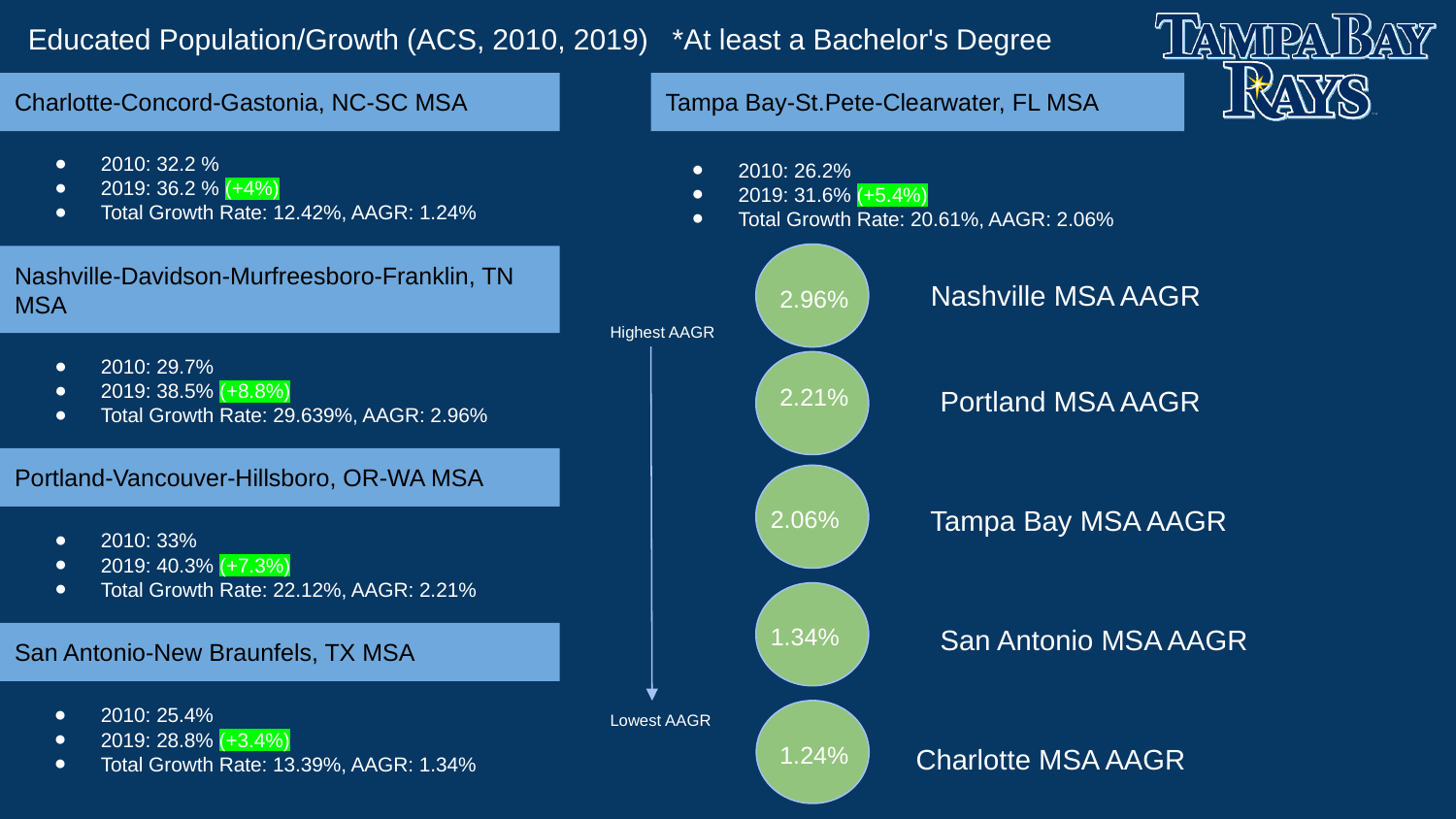

# Educated Population/Growth (ACS, 2010, 2019)   *At least a Bachelor's Degree
Charlotte-Concord-Gastonia, NC-SC MSA
Tampa Bay-St.Pete-Clearwater, FL MSA
2010: 32.2 %
2019: 36.2 % (+4%)
Total Growth Rate: 12.42%, AAGR: 1.24%
2010: 26.2%
2019: 31.6% (+5.4%)
Total Growth Rate: 20.61%, AAGR: 2.06%

Nashville-Davidson-Murfreesboro-Franklin, TN MSA
Nashville MSA AAGR
2.96%
Highest AAGR
2010: 29.7%
2019: 38.5% (+8.8%)
Total Growth Rate: 29.639%, AAGR: 2.96%

2.21%
Portland MSA AAGR
Portland-Vancouver-Hillsboro, OR-WA MSA

Tampa Bay MSA AAGR
2.06%
2010: 33%
2019: 40.3% (+7.3%)
Total Growth Rate: 22.12%, AAGR: 2.21%

1.34%
San Antonio MSA AAGR
San Antonio-New Braunfels, TX MSA
2010: 25.4%
2019: 28.8% (+3.4%)
Total Growth Rate: 13.39%, AAGR: 1.34%
Lowest AAGR

1.24%
Charlotte MSA AAGR